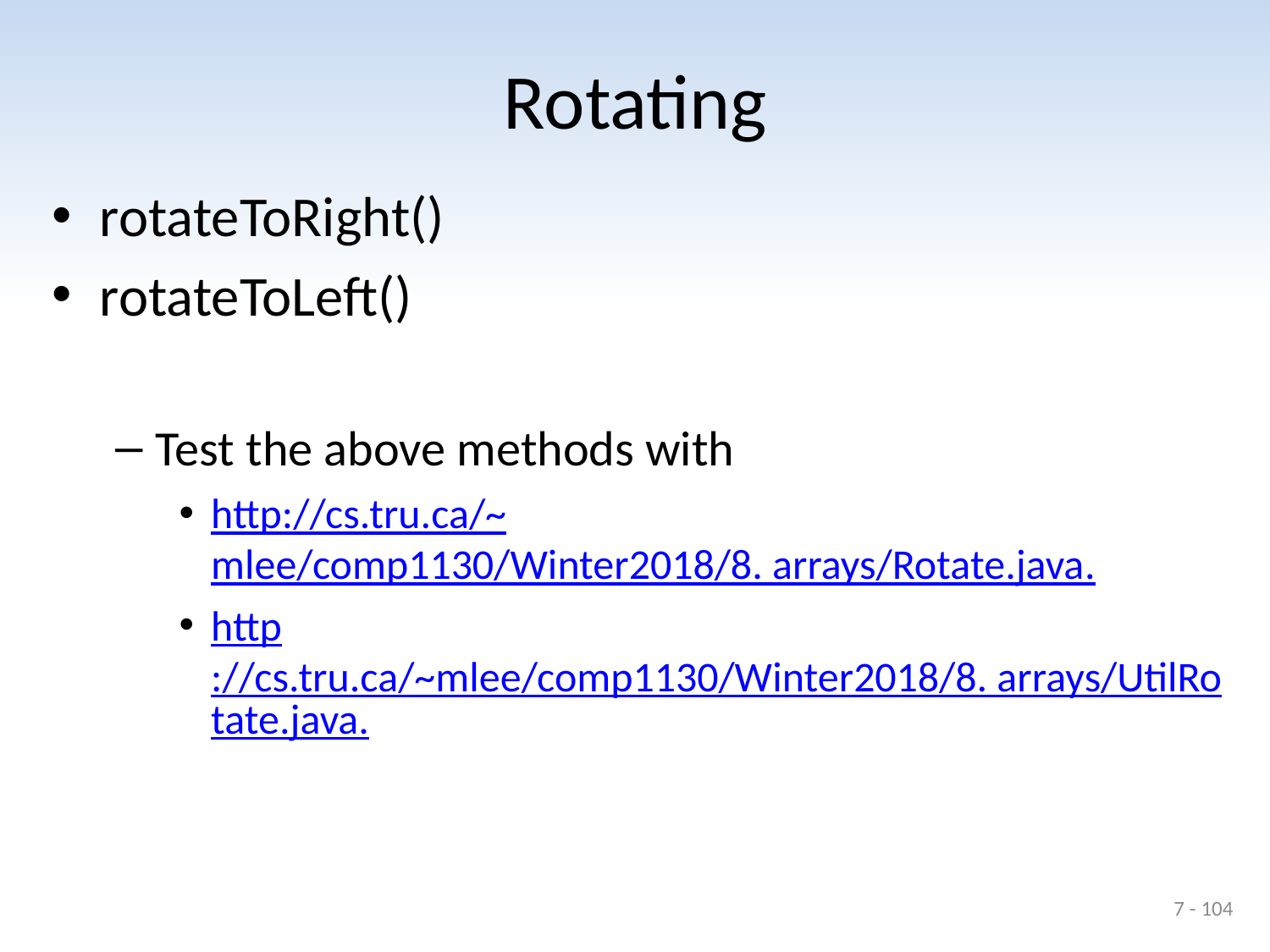

# Rotating
rotateToRight()
rotateToLeft()

Test the above methods with
http://cs.tru.ca/~mlee/comp1130/Winter2018/8. arrays/Rotate.java.
http://cs.tru.ca/~mlee/comp1130/Winter2018/8. arrays/UtilRotate.java.

7 - 104